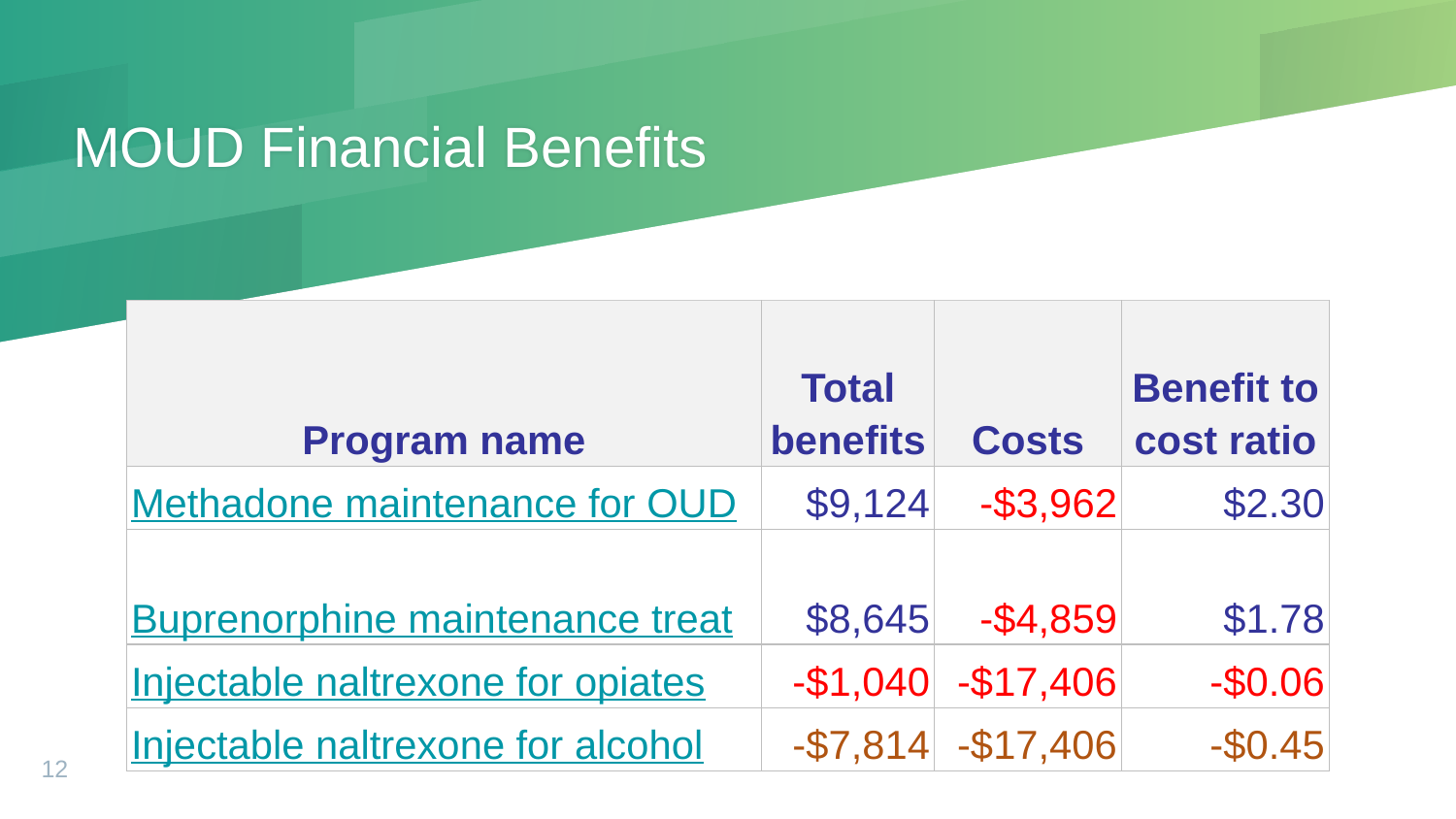

# MOUD Financial Benefits
| Program name | Total benefits | Costs | Benefit to cost ratio |
| --- | --- | --- | --- |
| Methadone maintenance for OUD | $9,124 | -$3,962 | $2.30 |
| Buprenorphine maintenance treatment for OUD | $8,645 | -$4,859 | $1.78 |
| Injectable naltrexone for opiates | -$1,040 | -$17,406 | -$0.06 |
| Injectable naltrexone for alcohol | -$7,814 | -$17,406 | -$0.45 |
12